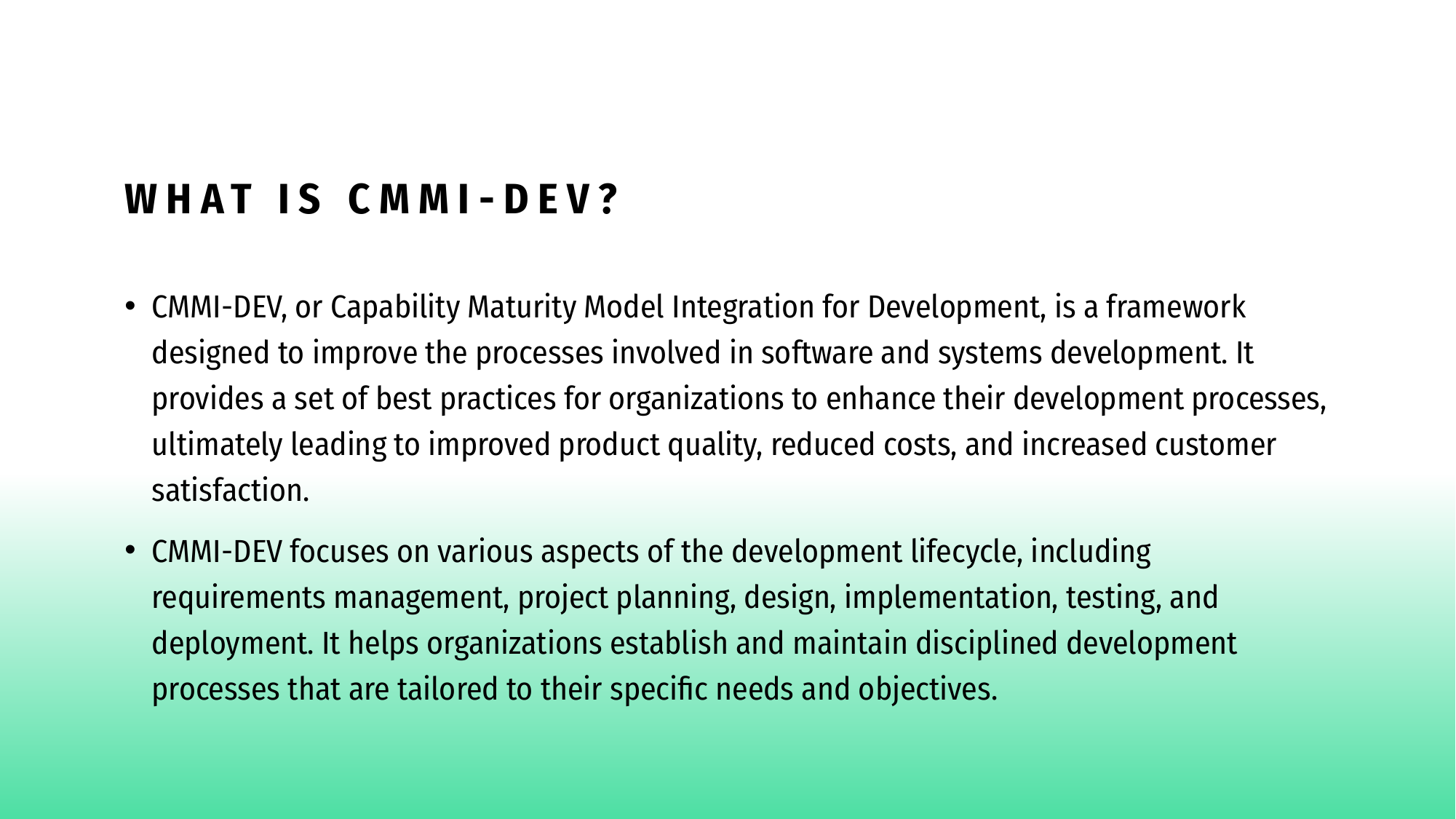

# What is CMMI-dev?
CMMI-DEV, or Capability Maturity Model Integration for Development, is a framework designed to improve the processes involved in software and systems development. It provides a set of best practices for organizations to enhance their development processes, ultimately leading to improved product quality, reduced costs, and increased customer satisfaction.
CMMI-DEV focuses on various aspects of the development lifecycle, including requirements management, project planning, design, implementation, testing, and deployment. It helps organizations establish and maintain disciplined development processes that are tailored to their specific needs and objectives.